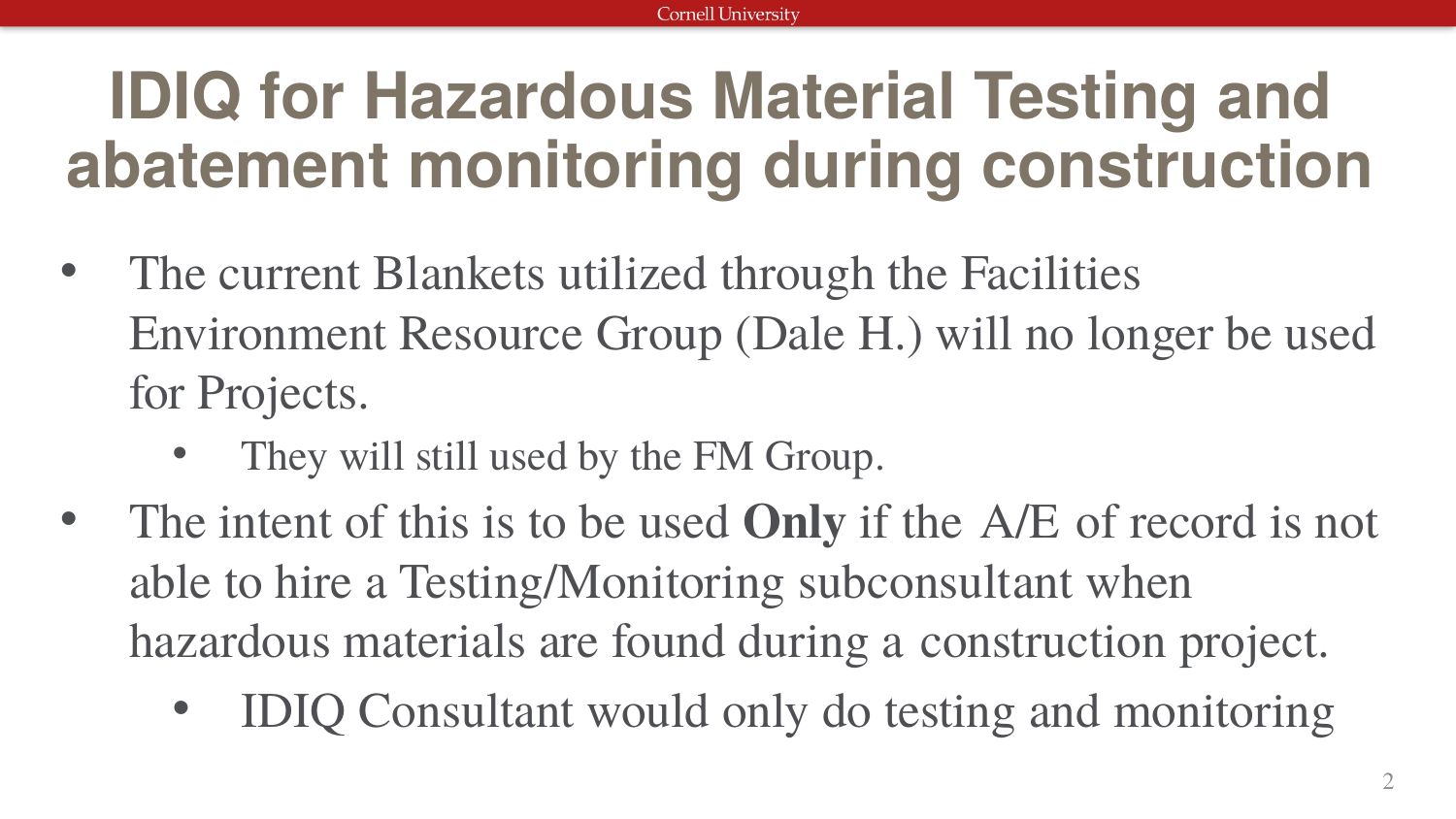

# IDIQ for Hazardous Material Testing and abatement monitoring during construction
The current Blankets utilized through the Facilities Environment Resource Group (Dale H.) will no longer be used for Projects.
They will still used by the FM Group.
The intent of this is to be used Only if the A/E of record is not able to hire a Testing/Monitoring subconsultant when hazardous materials are found during a construction project.
IDIQ Consultant would only do testing and monitoring

2